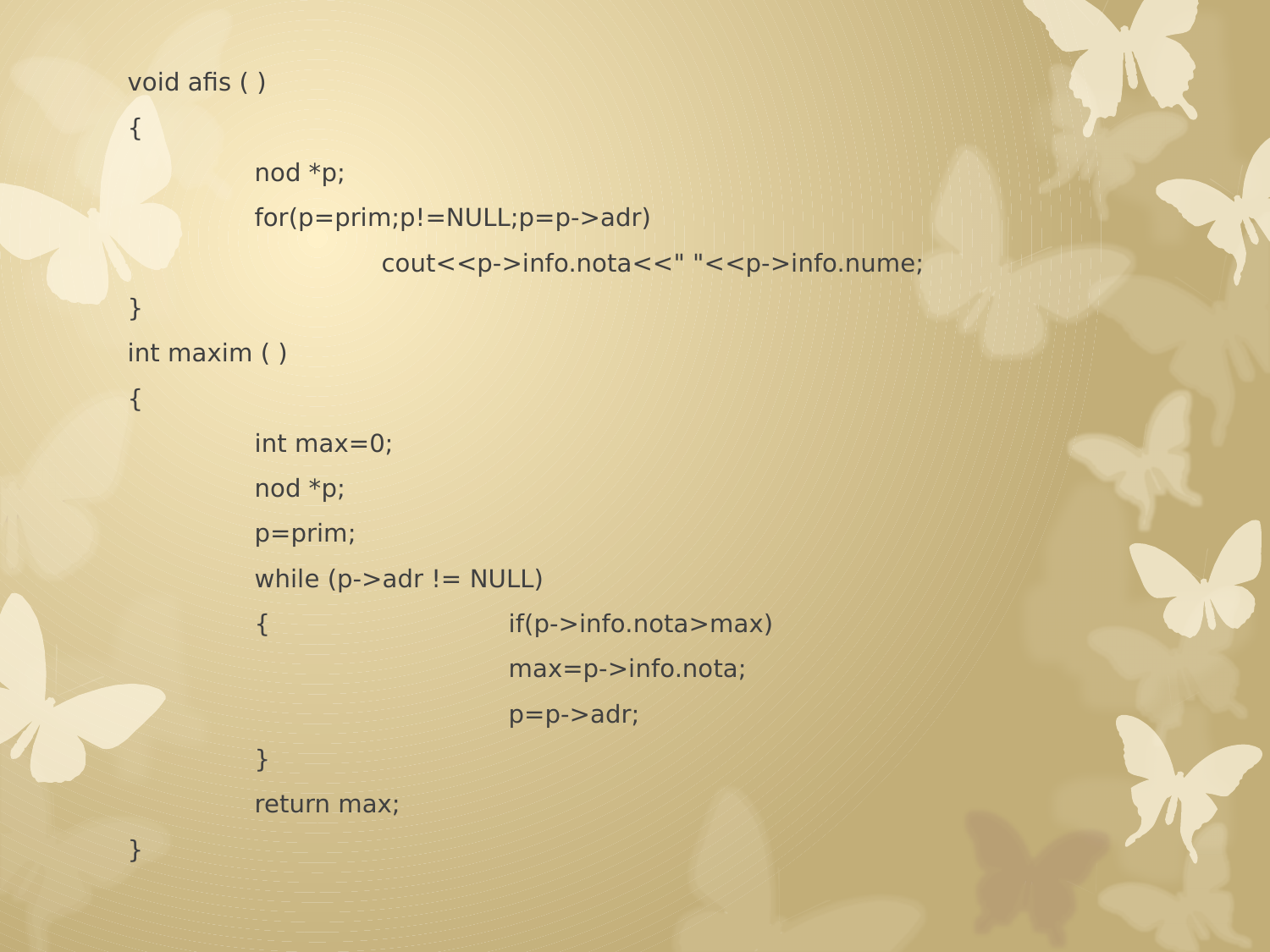

void afis ( )
{
	nod *p;
	for(p=prim;p!=NULL;p=p->adr)
		cout<<p->info.nota<<" "<<p->info.nume;
}
int maxim ( )
{
	int max=0;
	nod *p;
	p=prim;
	while (p->adr != NULL)
	{		if(p->info.nota>max)
			max=p->info.nota;
			p=p->adr;
	}
	return max;
}